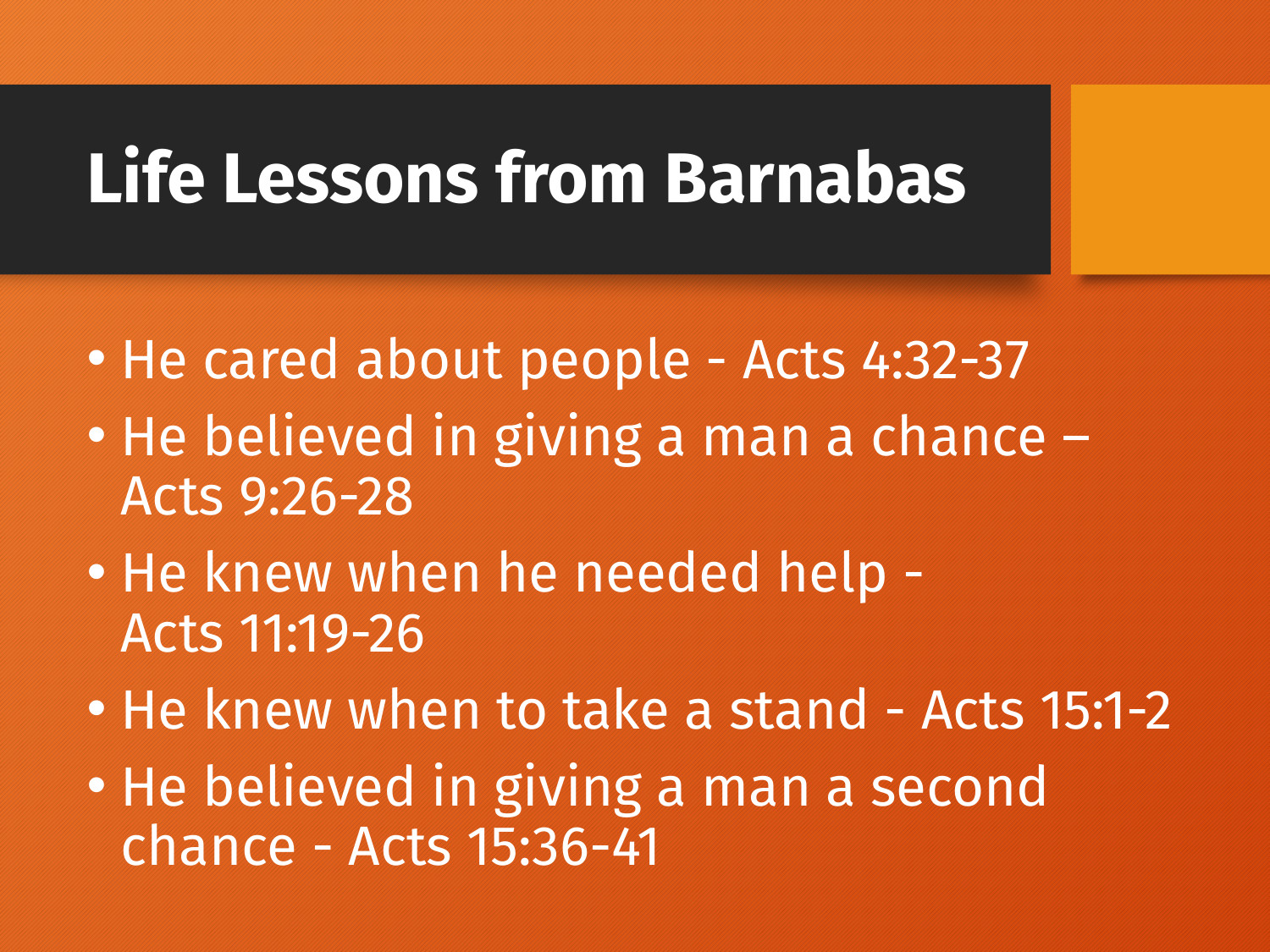

# Life Lessons from Barnabas
He cared about people - Acts 4:32-37
He believed in giving a man a chance –
Acts 9:26-28
He knew when he needed help -
Acts 11:19-26
He knew when to take a stand - Acts 15:1-2
He believed in giving a man a second chance - Acts 15:36-41